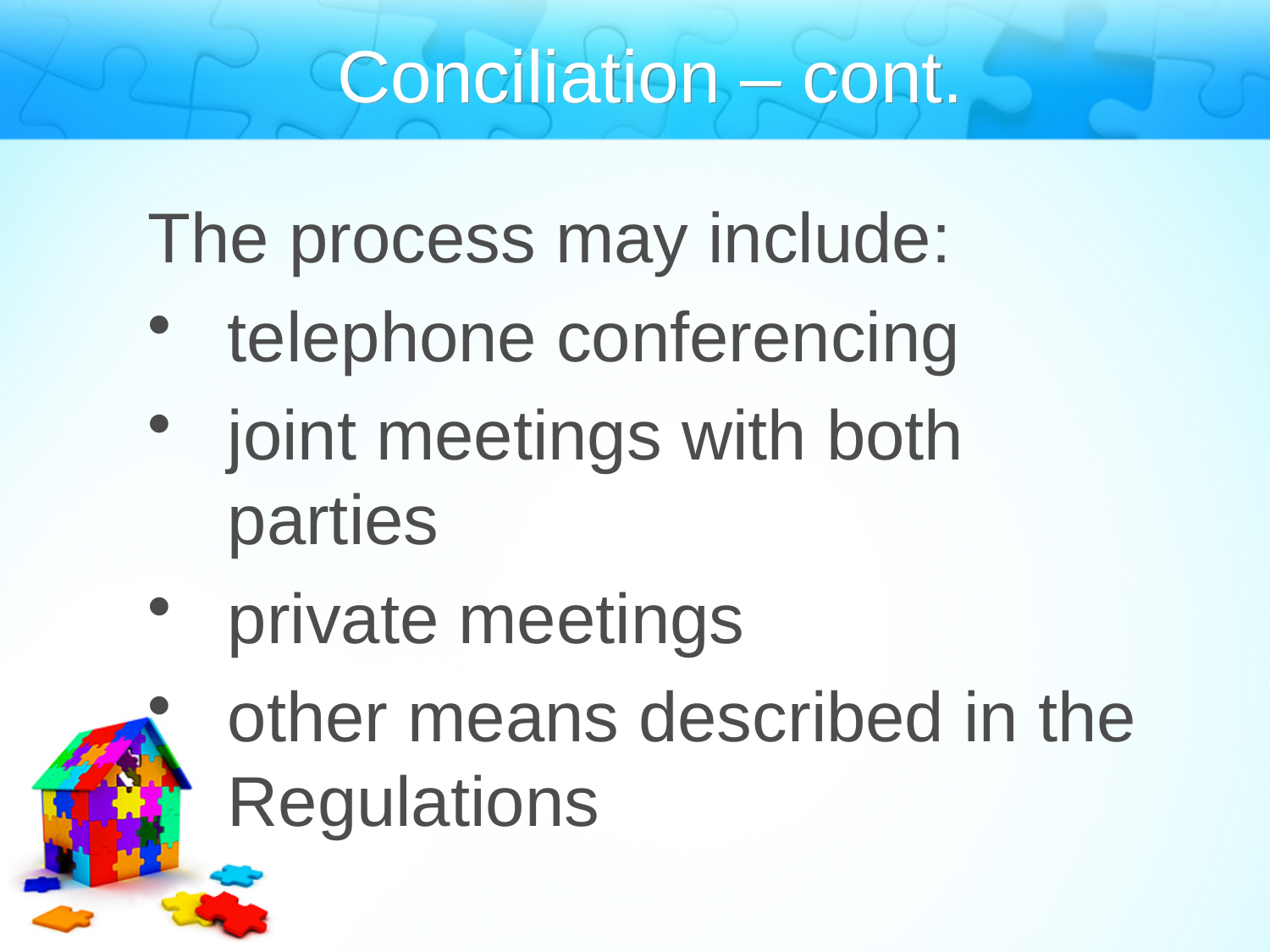

Conciliation – cont.
The process may include:
telephone conferencing
joint meetings with both parties
private meetings
other means described in the Regulations